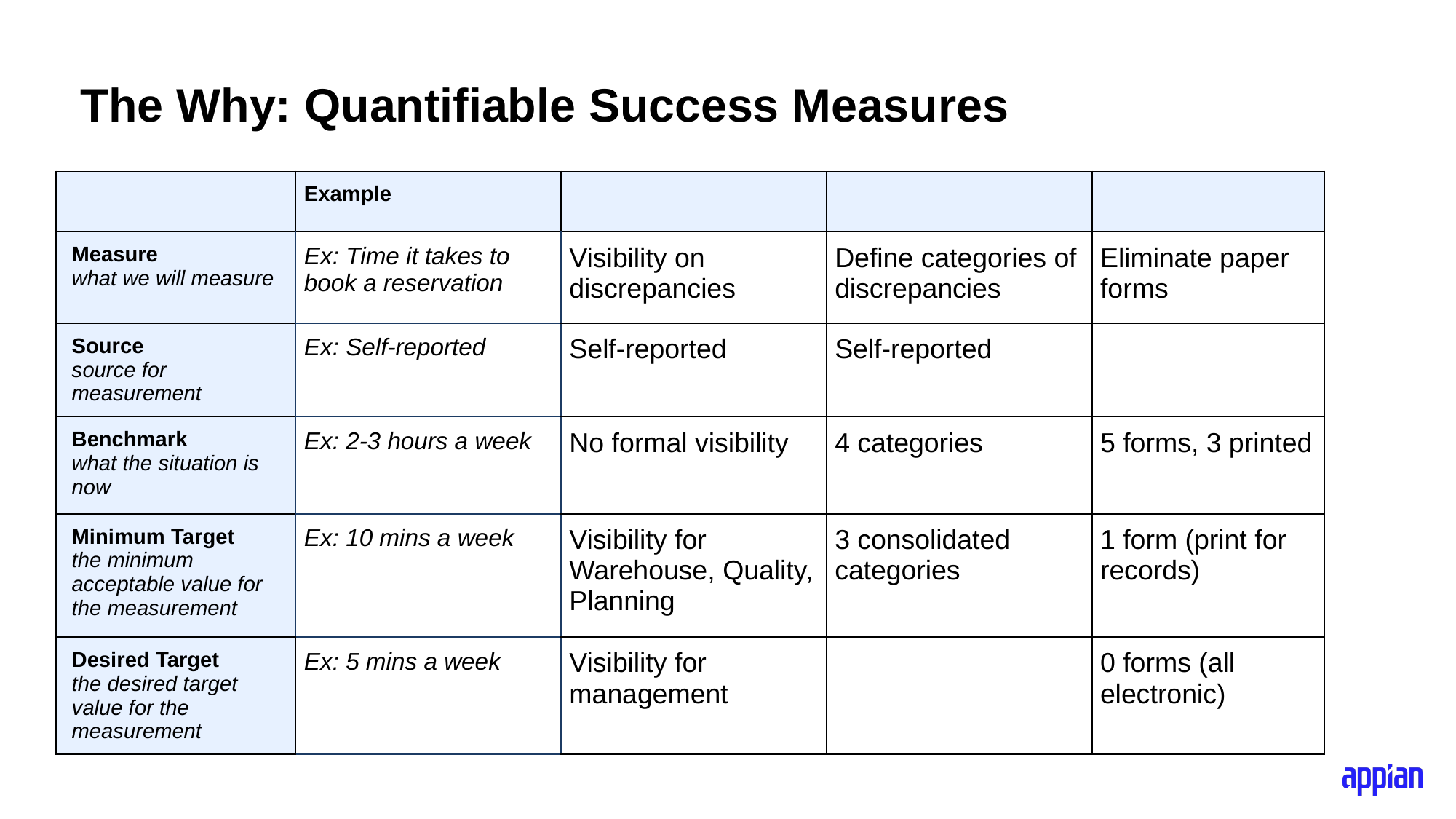

# The Why: Quantifiable Success Measures
|  | Example |  |  |  |
| --- | --- | --- | --- | --- |
| Measure what we will measure | Ex: Time it takes to book a reservation | Visibility on discrepancies | Define categories of discrepancies | Eliminate paper forms |
| Source source for measurement | Ex: Self-reported | Self-reported | Self-reported |  |
| Benchmark what the situation is now | Ex: 2-3 hours a week | No formal visibility | 4 categories | 5 forms, 3 printed |
| Minimum Target the minimum acceptable value for the measurement | Ex: 10 mins a week | Visibility for Warehouse, Quality, Planning | 3 consolidated categories | 1 form (print for records) |
| Desired Target the desired target value for the measurement | Ex: 5 mins a week | Visibility for management |  | 0 forms (all electronic) |